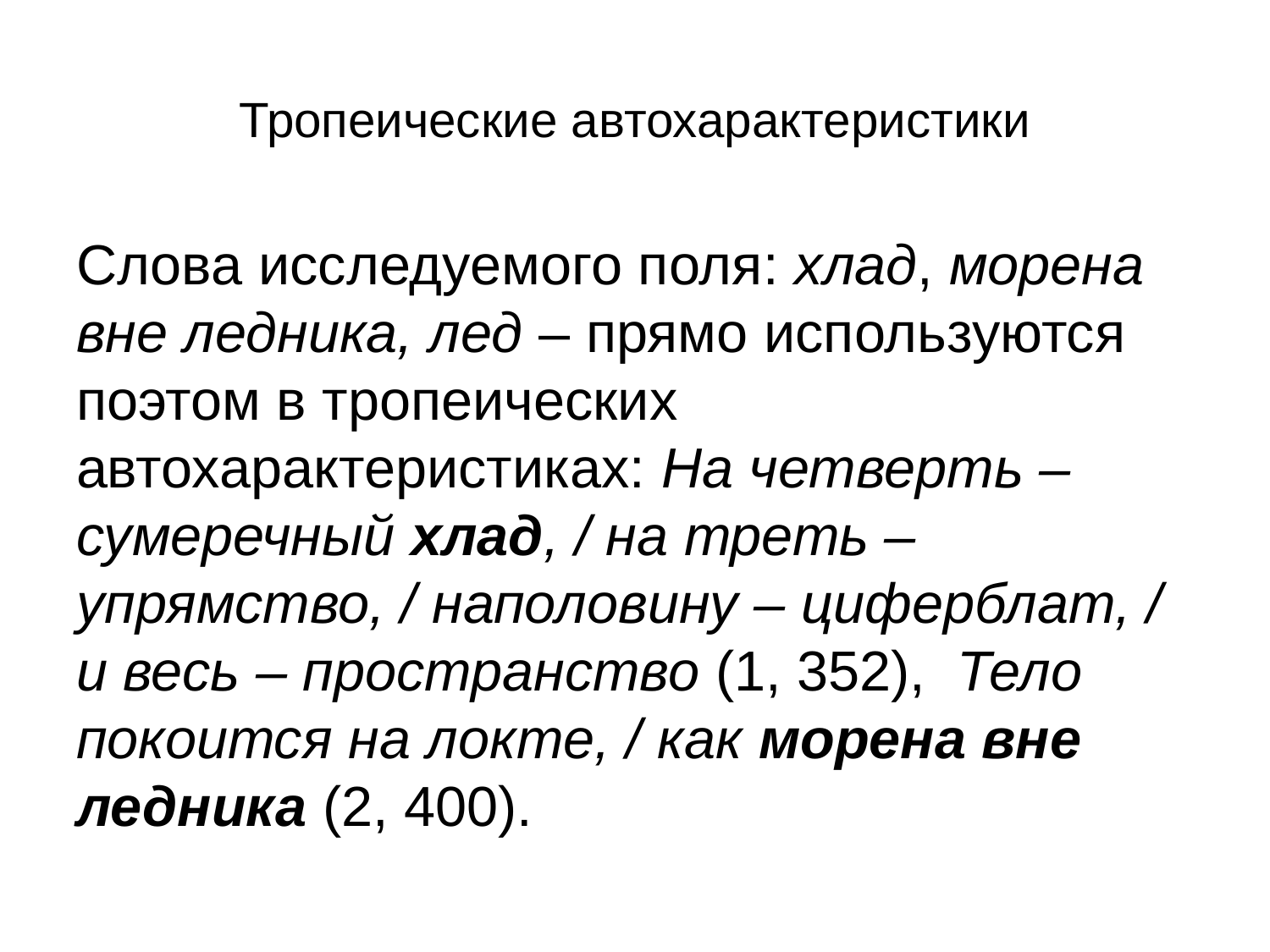

# Тропеические автохарактеристики
Слова исследуемого поля: хлад, морена вне ледника, лед – прямо используются поэтом в тропеических автохарактеристиках: На четверть – сумеречный хлад, / на треть – упрямство, / наполовину – циферблат, / и весь – пространство (1, 352),  Тело покоится на локте, / как морена вне ледника (2, 400).